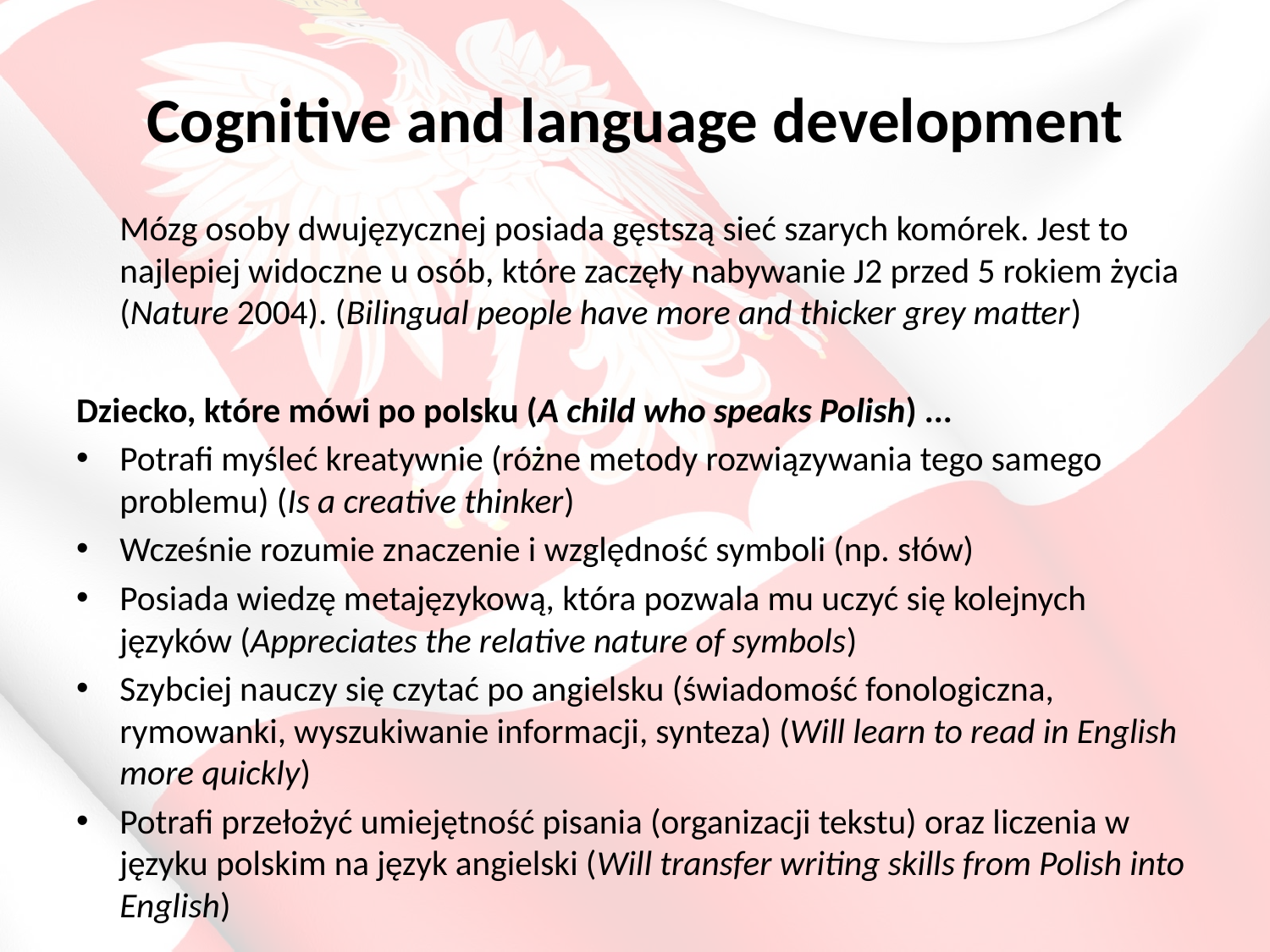

# Cognitive and language development
	Mózg osoby dwujęzycznej posiada gęstszą sieć szarych komórek. Jest to najlepiej widoczne u osób, które zaczęły nabywanie J2 przed 5 rokiem życia (Nature 2004). (Bilingual people have more and thicker grey matter)

Dziecko, które mówi po polsku (A child who speaks Polish) ...
Potrafi myśleć kreatywnie (różne metody rozwiązywania tego samego problemu) (Is a creative thinker)
Wcześnie rozumie znaczenie i względność symboli (np. słów)
Posiada wiedzę metajęzykową, która pozwala mu uczyć się kolejnych języków (Appreciates the relative nature of symbols)
Szybciej nauczy się czytać po angielsku (świadomość fonologiczna, rymowanki, wyszukiwanie informacji, synteza) (Will learn to read in English more quickly)
Potrafi przełożyć umiejętność pisania (organizacji tekstu) oraz liczenia w języku polskim na język angielski (Will transfer writing skills from Polish into English)